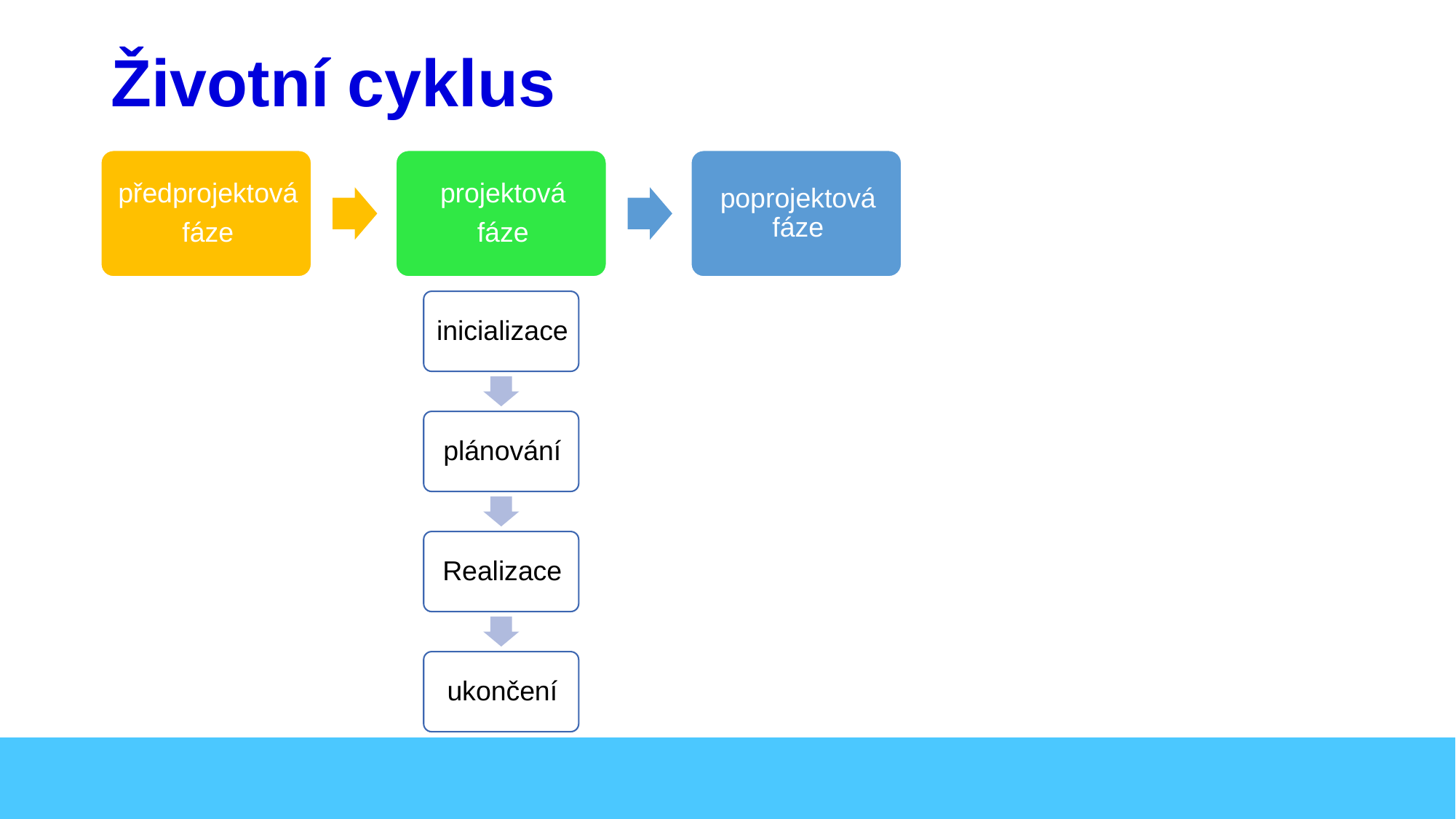

# Životní cyklus
předprojektová
fáze

projektová
fáze

poprojektová fáze
inicializace

plánování

Realizace

ukončení